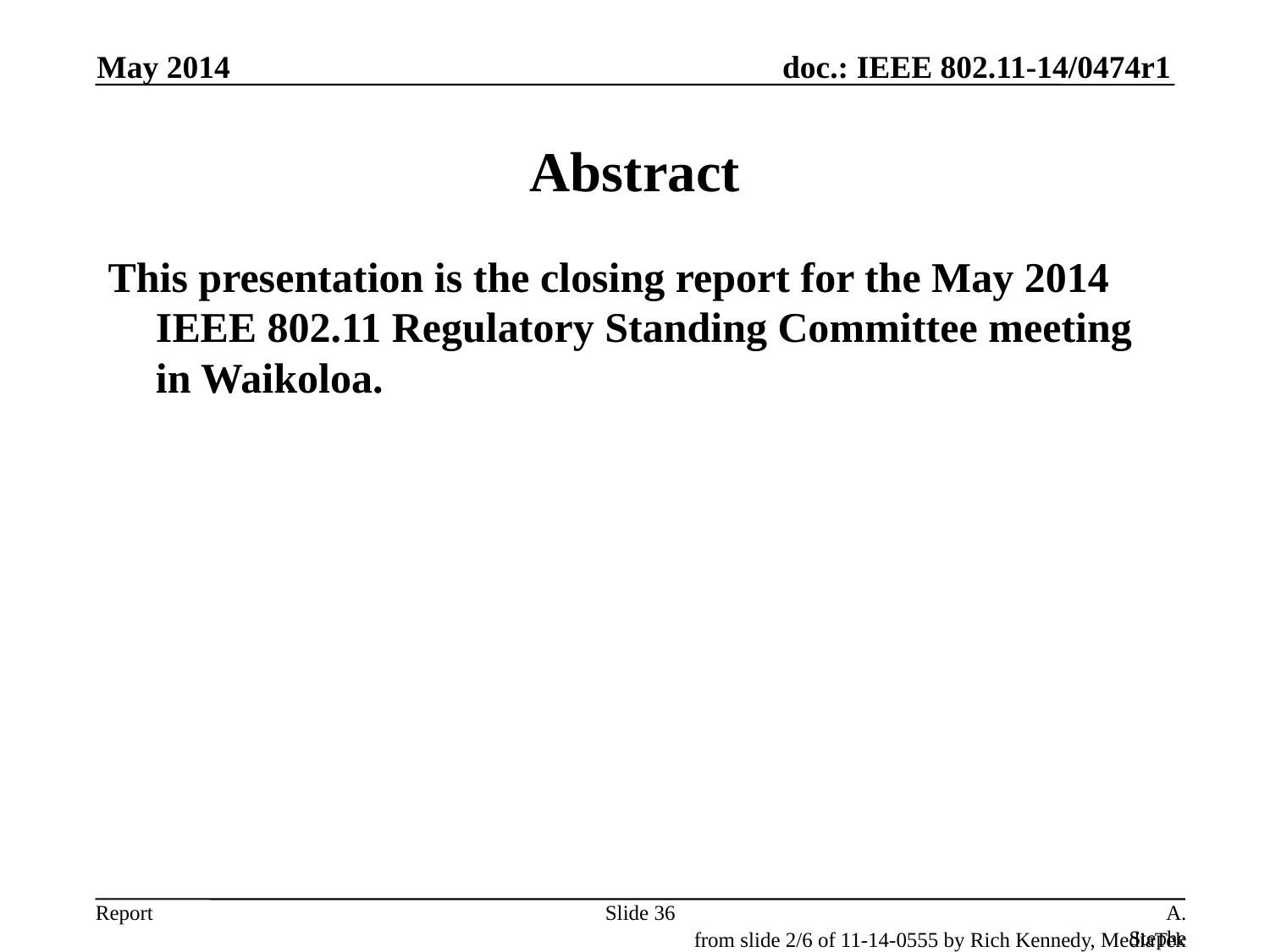

May 2014
# Abstract
This presentation is the closing report for the May 2014 IEEE 802.11 Regulatory Standing Committee meeting in Waikoloa.
Slide 36
A. Stephens, Intel, D. Stanley, Aruba
from slide 2/6 of 11-14-0555 by Rich Kennedy, MediaTek